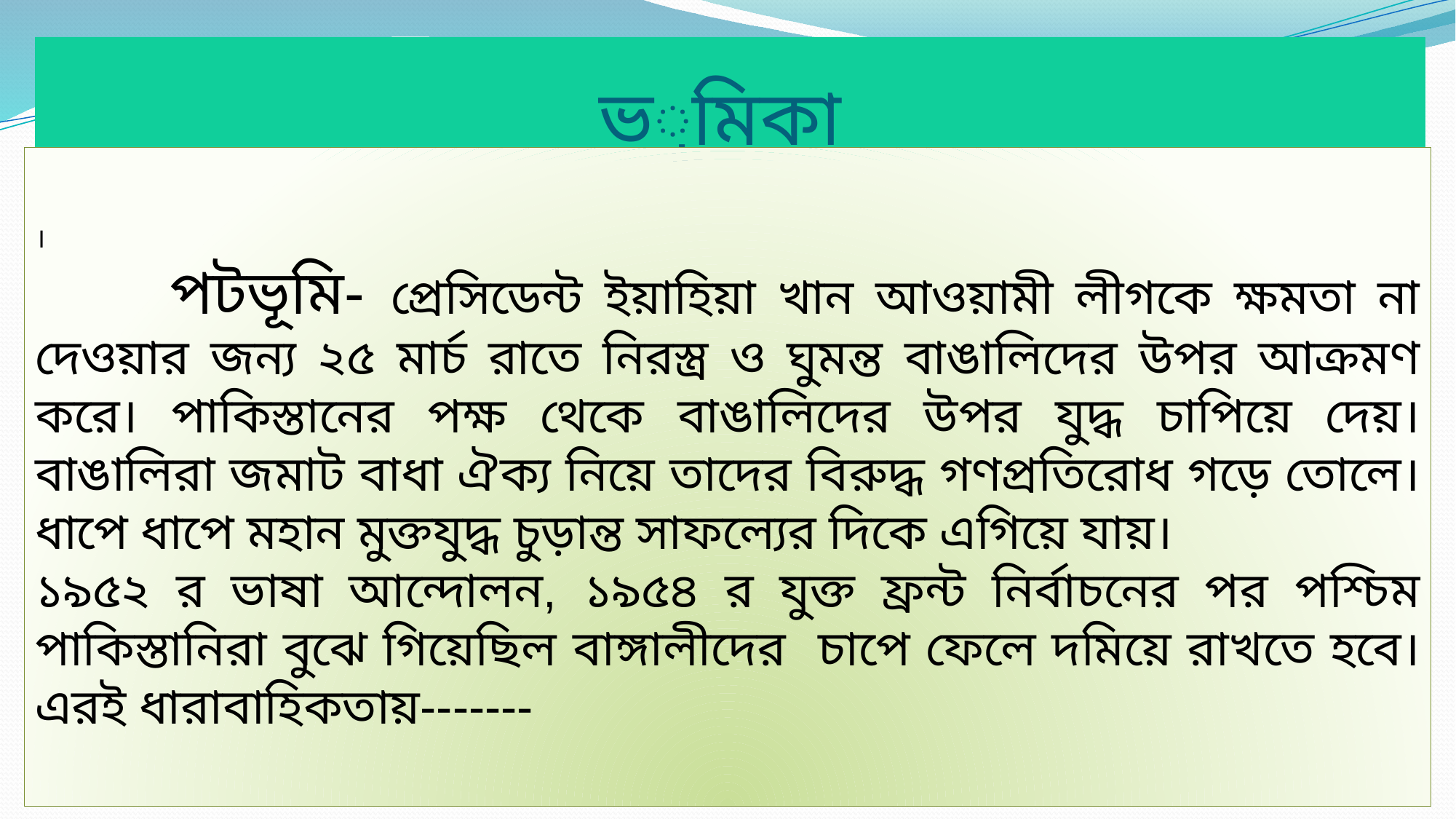

# ভূমিকা
।
      পটভূমি- প্রেসিডেন্ট ইয়াহিয়া খান আওয়ামী লীগকে ক্ষমতা না দেওয়ার জন্য ২৫ মার্চ রাতে নিরস্ত্র ও ঘুমন্ত বাঙালিদের উপর আক্রমণ করে। পাকিস্তানের পক্ষ থেকে বাঙালিদের উপর যুদ্ধ চাপিয়ে দেয়। বাঙালিরা জমাট বাধা ঐক্য নিয়ে তাদের বিরুদ্ধ গণপ্রতিরোধ গড়ে তোলে। ধাপে ধাপে মহান মুক্তযুদ্ধ চুড়ান্ত সাফল্যের দিকে এগিয়ে যায়।
১৯৫২ র ভাষা আন্দোলন, ১৯৫৪ র যুক্ত ফ্রন্ট নির্বাচনের পর পশ্চিম পাকিস্তানিরা বুঝে গিয়েছিল বাঙ্গালীদের  চাপে ফেলে দমিয়ে রাখতে হবে। এরই ধারাবাহিকতায়-------